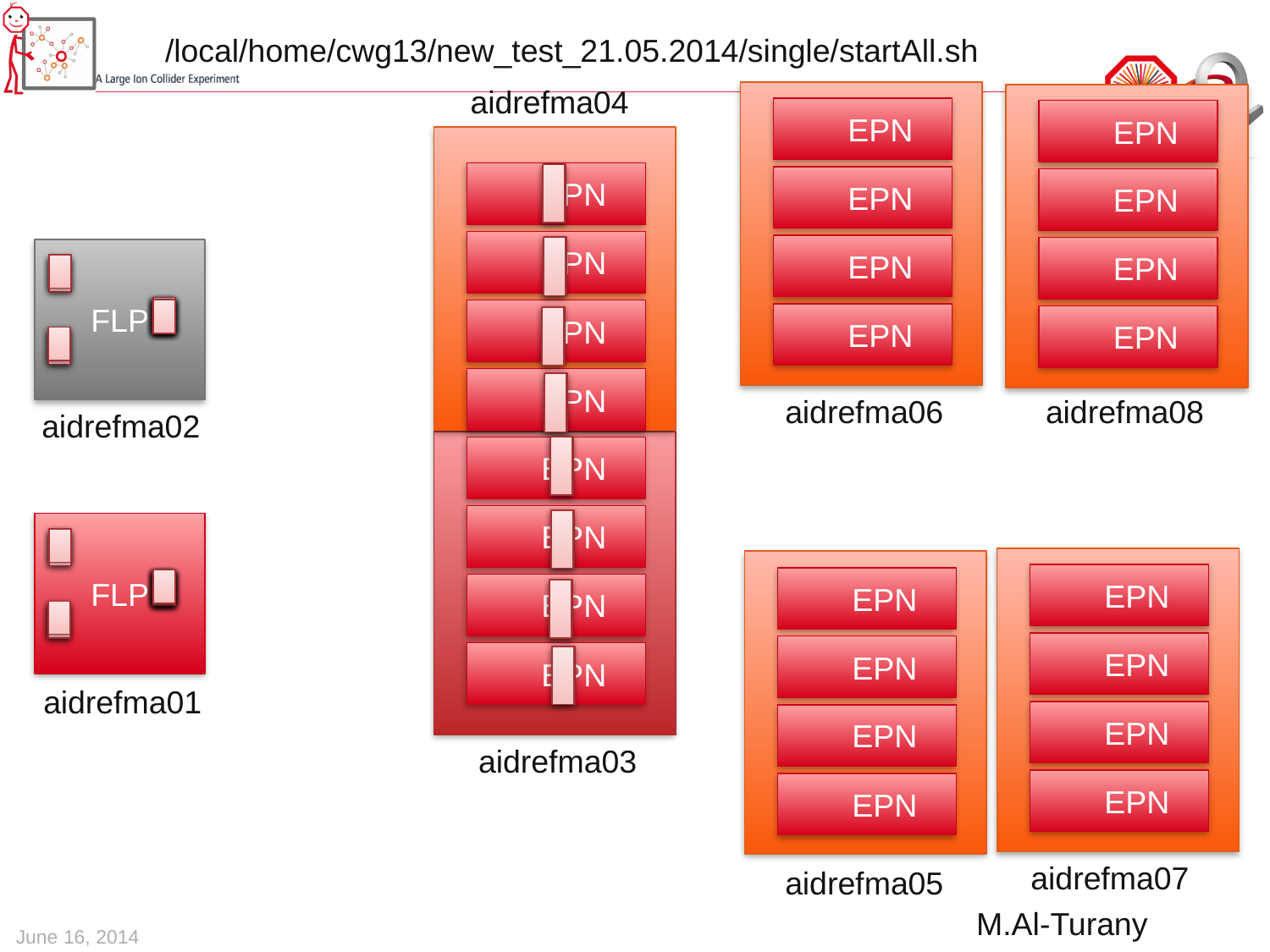

/local/home/cwg13/new_test_21.05.2014/single/startAll.sh
aidrefma04

    EPN
    EPN
    EPN
    EPN

    EPN
    EPN
    EPN
    EPN

    EPN

    EPN

FLP

    EPN

    EPN

aidrefma06
aidrefma08
aidrefma02

    EPN
    EPN

FLP

    EPN
    EPN
    EPN
    EPN

    EPN
    EPN
    EPN
    EPN

    EPN

    EPN

aidrefma01
aidrefma03
10
aidrefma07
aidrefma05
M.Al-Turany